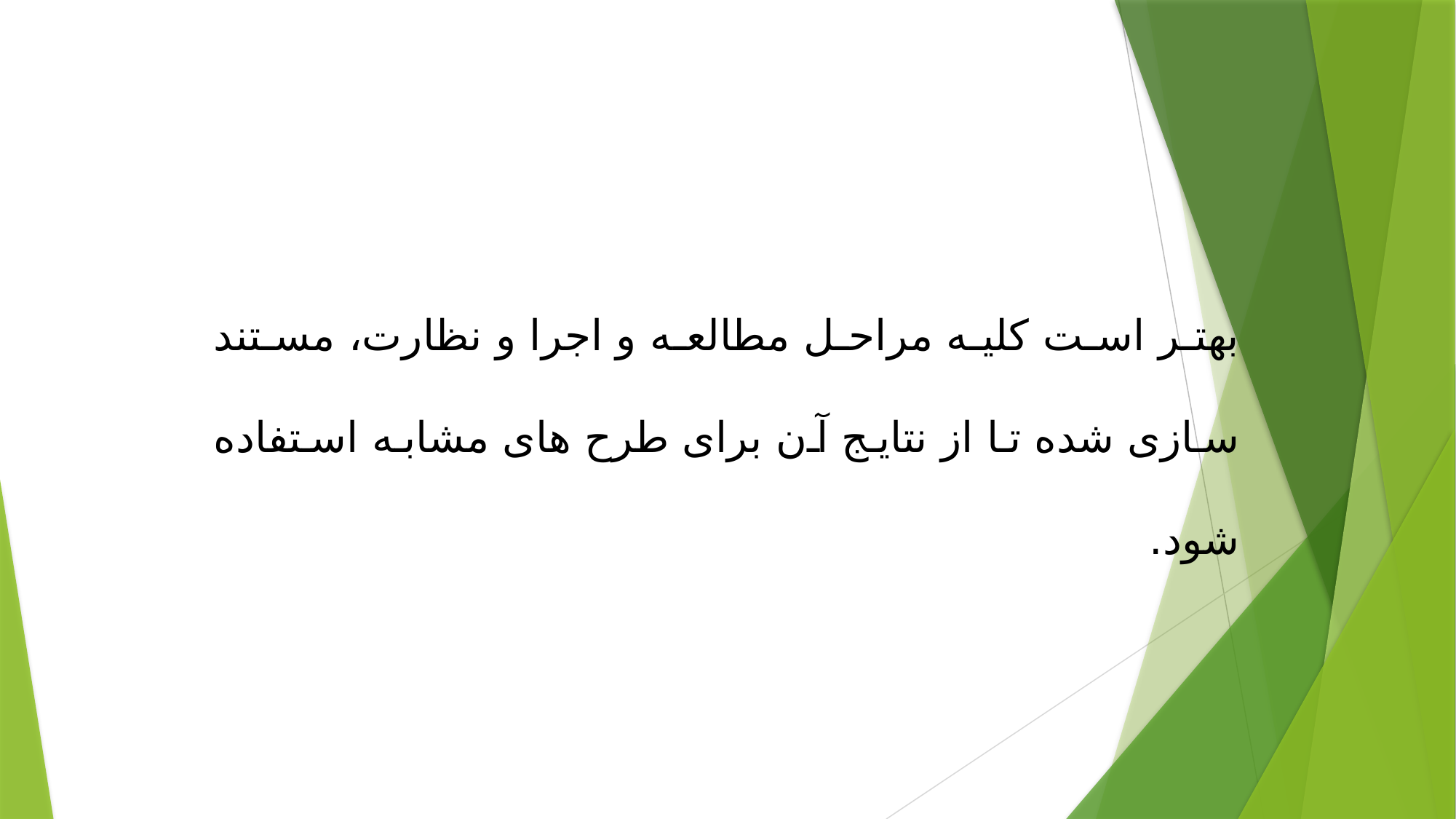

بهتر است کلیه مراحل مطالعه و اجرا و نظارت، مستند سازی شده تا از نتایج آن برای طرح های مشابه استفاده شود.